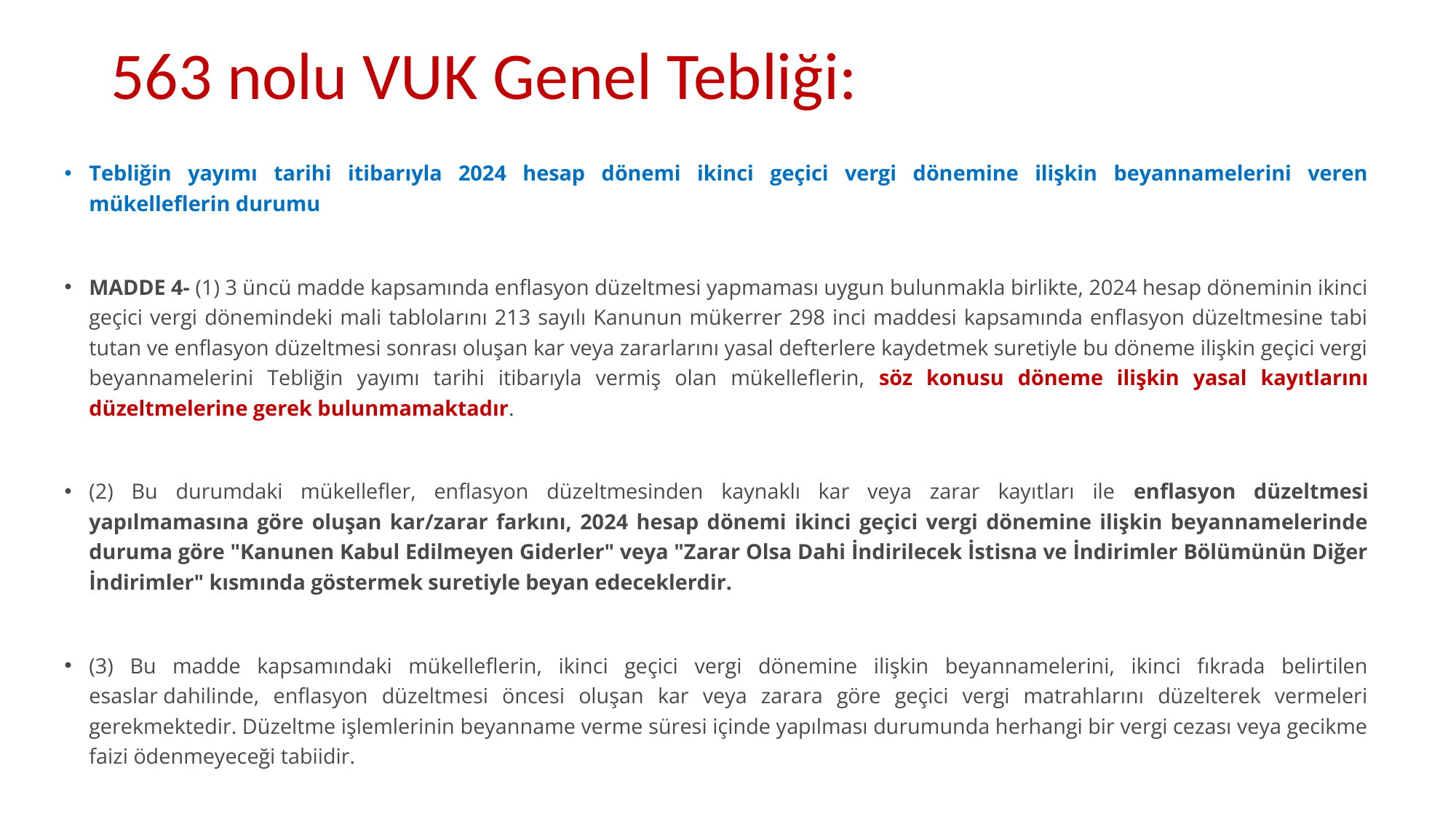

# 563 nolu VUK Genel Tebliği:
Tebliğin yayımı tarihi itibarıyla 2024 hesap dönemi ikinci geçici vergi dönemine ilişkin beyannamelerini veren mükelleflerin durumu

MADDE 4- (1) 3 üncü madde kapsamında enflasyon düzeltmesi yapmaması uygun bulunmakla birlikte, 2024 hesap döneminin ikinci geçici vergi dönemindeki mali tablolarını 213 sayılı Kanunun mükerrer 298 inci maddesi kapsamında enflasyon düzeltmesine tabi tutan ve enflasyon düzeltmesi sonrası oluşan kar veya zararlarını yasal defterlere kaydetmek suretiyle bu döneme ilişkin geçici vergi beyannamelerini Tebliğin yayımı tarihi itibarıyla vermiş olan mükelleflerin, söz konusu döneme ilişkin yasal kayıtlarını düzeltmelerine gerek bulunmamaktadır.

(2) Bu durumdaki mükellefler, enflasyon düzeltmesinden kaynaklı kar veya zarar kayıtları ile enflasyon düzeltmesi yapılmamasına göre oluşan kar/zarar farkını, 2024 hesap dönemi ikinci geçici vergi dönemine ilişkin beyannamelerinde duruma göre "Kanunen Kabul Edilmeyen Giderler" veya "Zarar Olsa Dahi İndirilecek İstisna ve İndirimler Bölümünün Diğer İndirimler" kısmında göstermek suretiyle beyan edeceklerdir.

(3) Bu madde kapsamındaki mükelleflerin, ikinci geçici vergi dönemine ilişkin beyannamelerini, ikinci fıkrada belirtilen esaslar dahilinde, enflasyon düzeltmesi öncesi oluşan kar veya zarara göre geçici vergi matrahlarını düzelterek vermeleri gerekmektedir. Düzeltme işlemlerinin beyanname verme süresi içinde yapılması durumunda herhangi bir vergi cezası veya gecikme faizi ödenmeyeceği tabiidir.